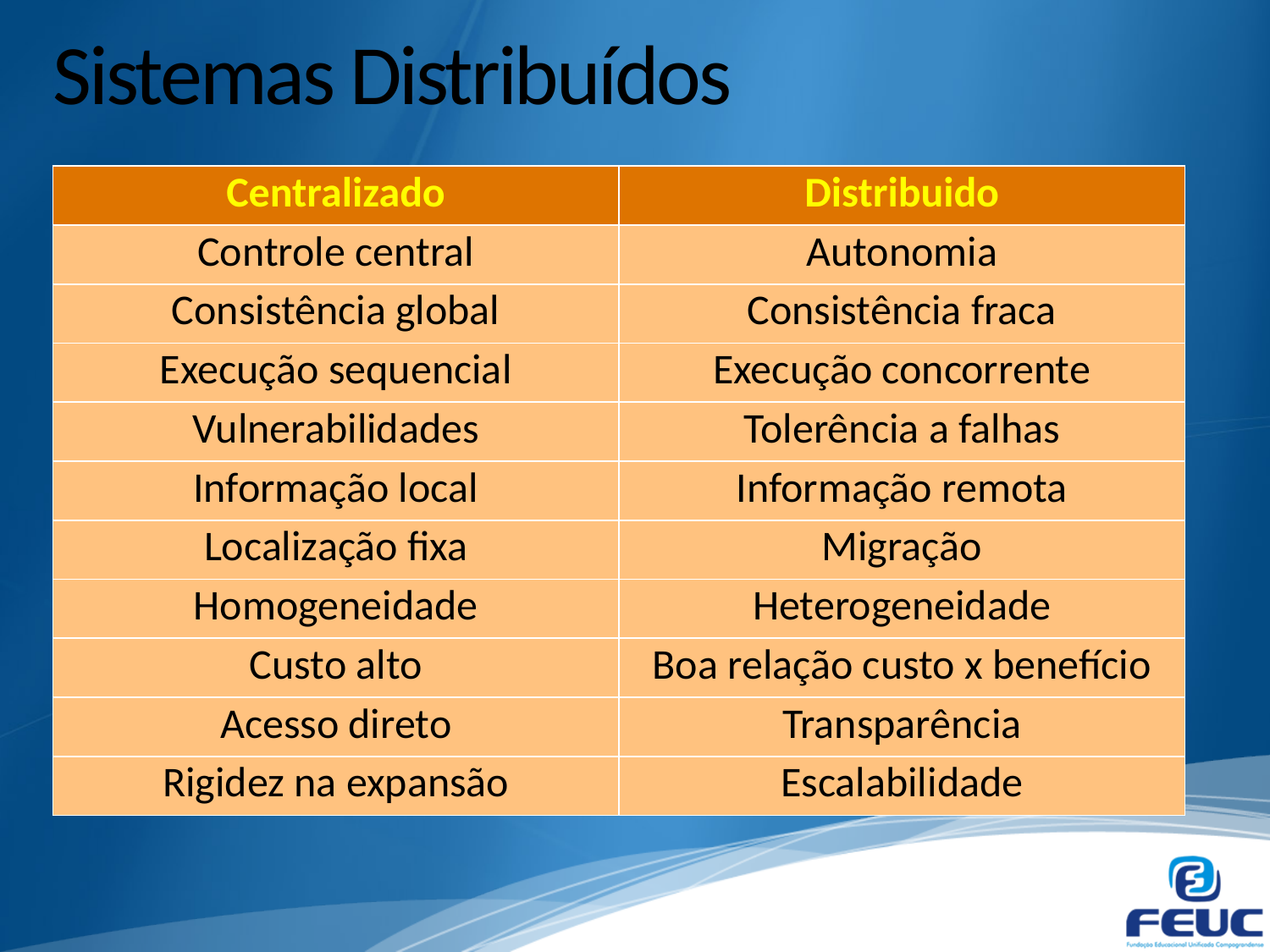

# Sistemas Distribuídos
| Centralizado | Distribuido |
| --- | --- |
| Controle central | Autonomia |
| Consistência global | Consistência fraca |
| Execução sequencial | Execução concorrente |
| Vulnerabilidades | Tolerência a falhas |
| Informação local | Informação remota |
| Localização fixa | Migração |
| Homogeneidade | Heterogeneidade |
| Custo alto | Boa relação custo x benefício |
| Acesso direto | Transparência |
| Rigidez na expansão | Escalabilidade |